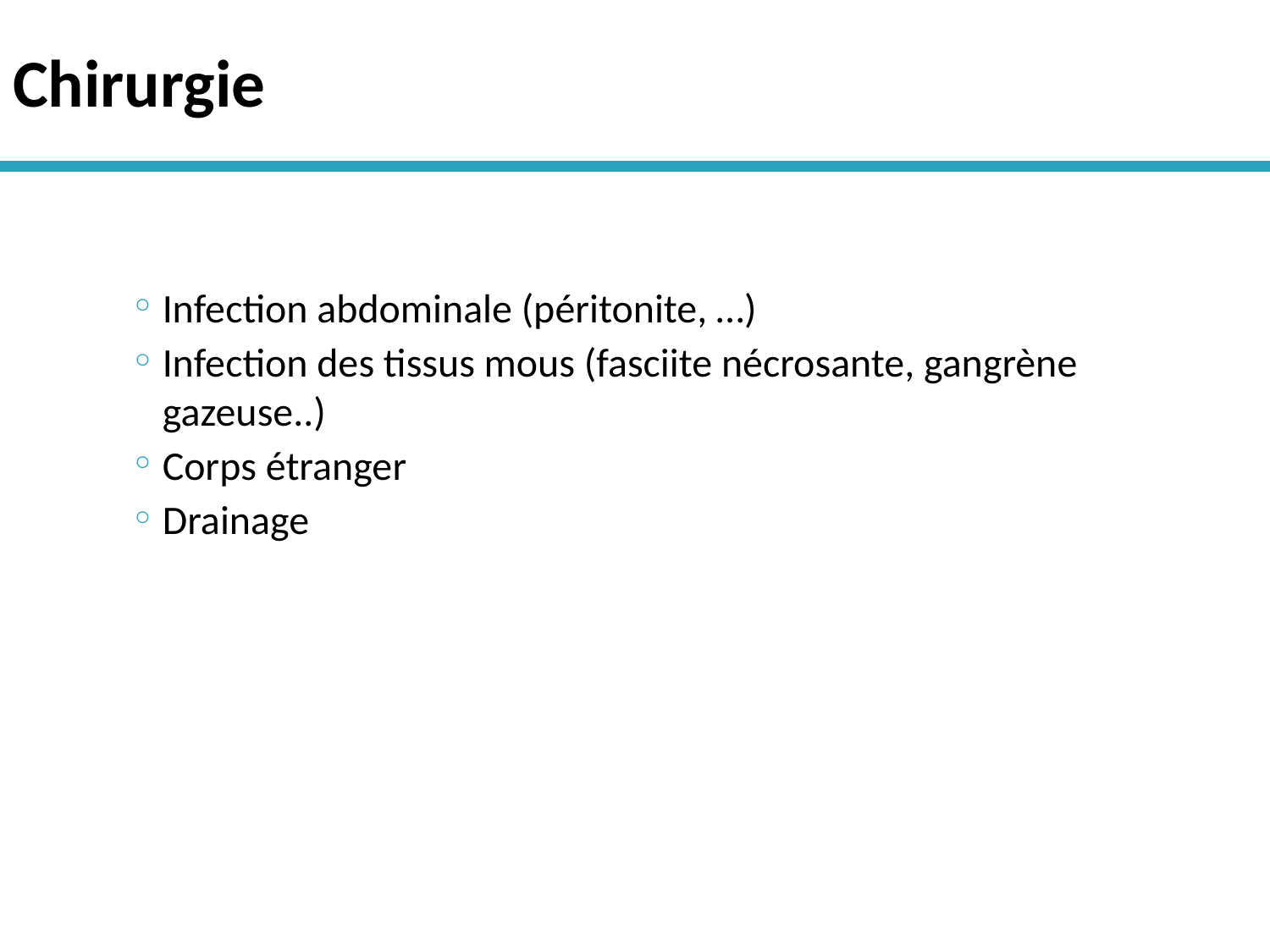

# Chirurgie
Infection abdominale (péritonite, …)
Infection des tissus mous (fasciite nécrosante, gangrène gazeuse..)
Corps étranger
Drainage